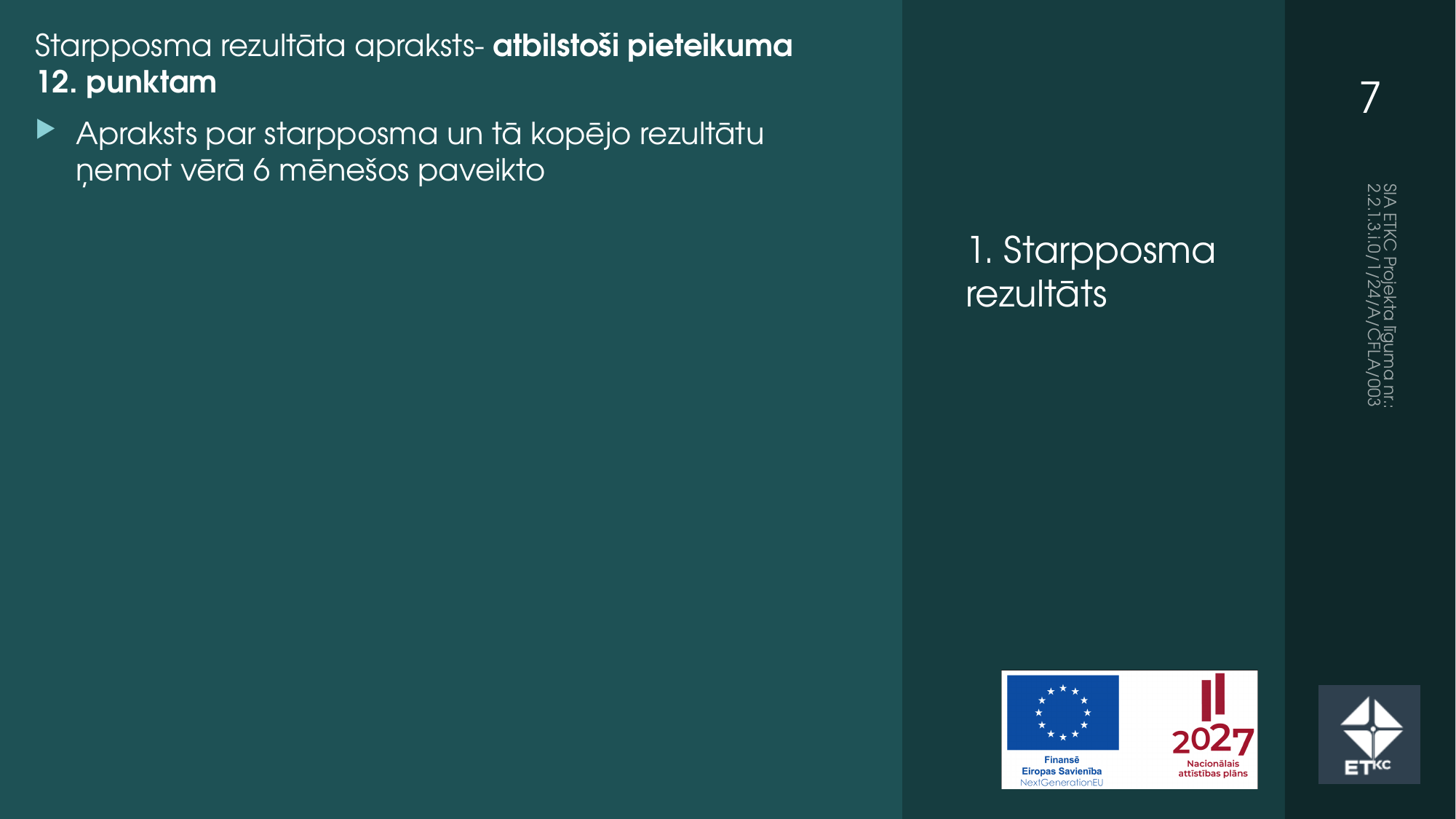

Starpposma rezultāta apraksts- atbilstoši pieteikuma 12. punktam
Apraksts par starpposma un tā kopējo rezultātu ņemot vērā 6 mēnešos paveikto

# 1. Starpposma rezultāts